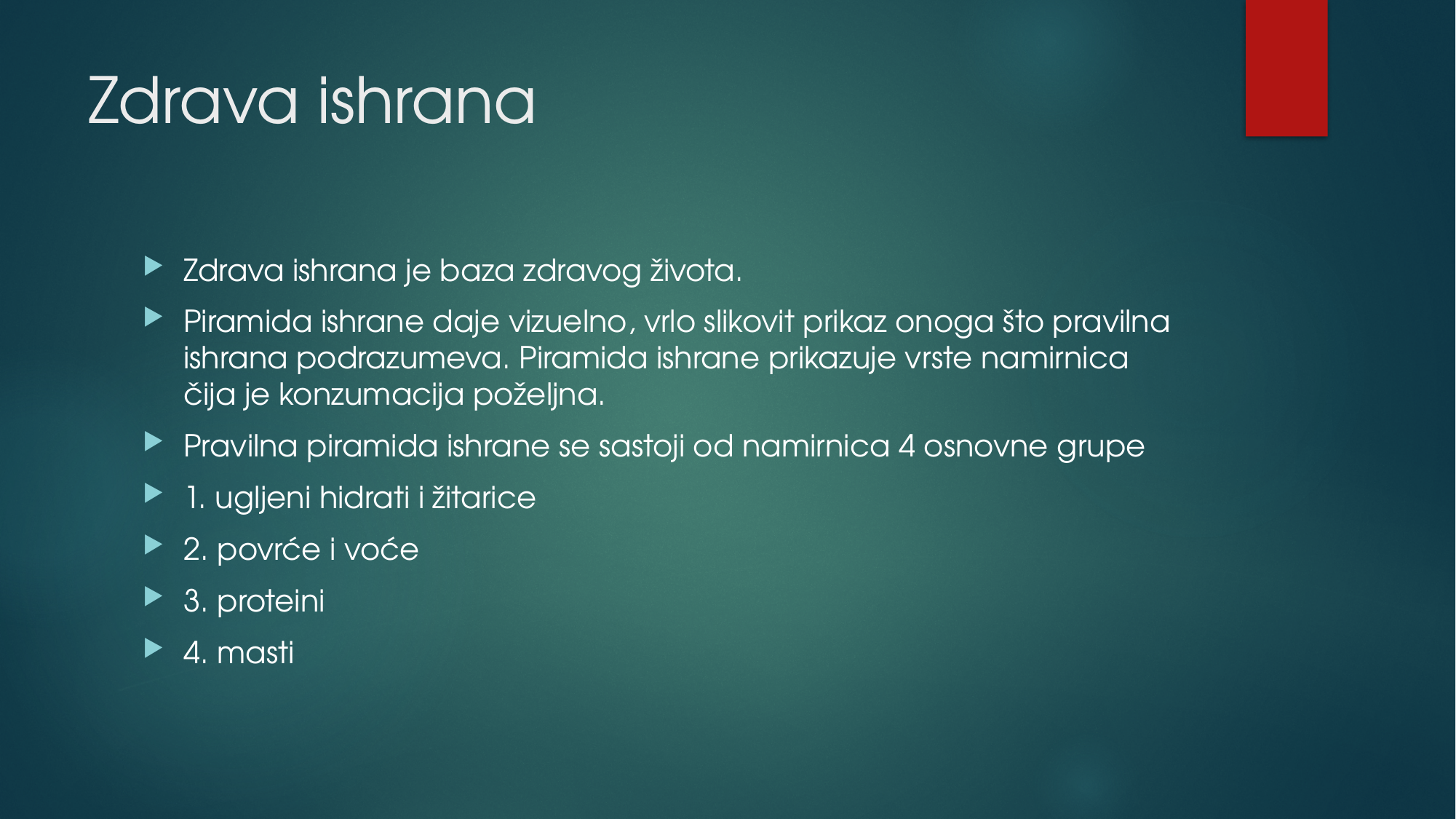

# Zdrava ishrana
Zdrava ishrana je baza zdravog života.
Piramida ishrane daje vizuelno, vrlo slikovit prikaz onoga što pravilna ishrana podrazumeva. Piramida ishrane prikazuje vrste namirnica čija je konzumacija poželjna.
Pravilna piramida ishrane se sastoji od namirnica 4 osnovne grupe
1. ugljeni hidrati i žitarice
2. povrće i voće
3. proteini
4. masti